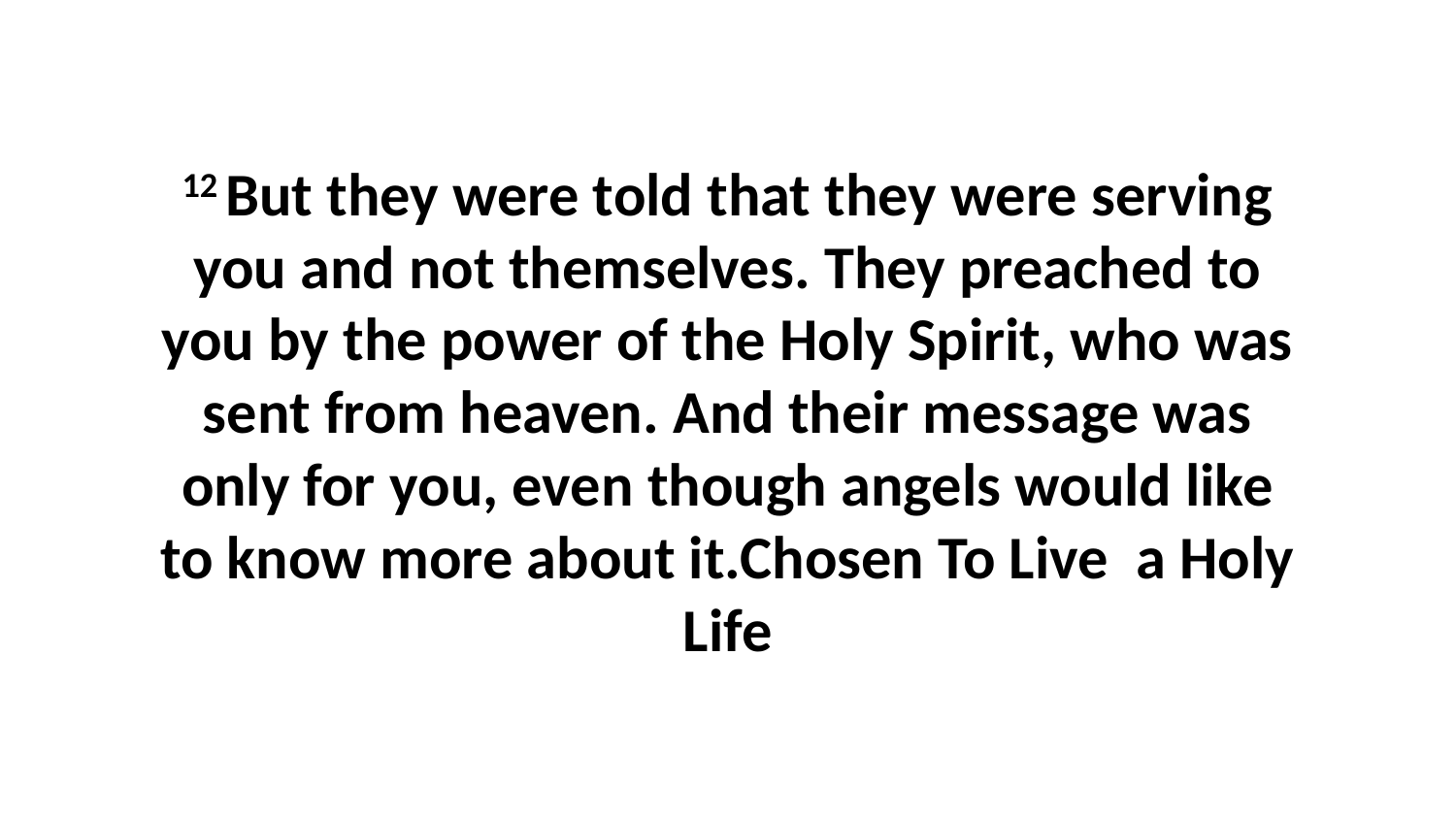

12 But they were told that they were serving you and not themselves. They preached to you by the power of the Holy Spirit, who was sent from heaven. And their message was only for you, even though angels would like to know more about it.Chosen To Live  a Holy Life